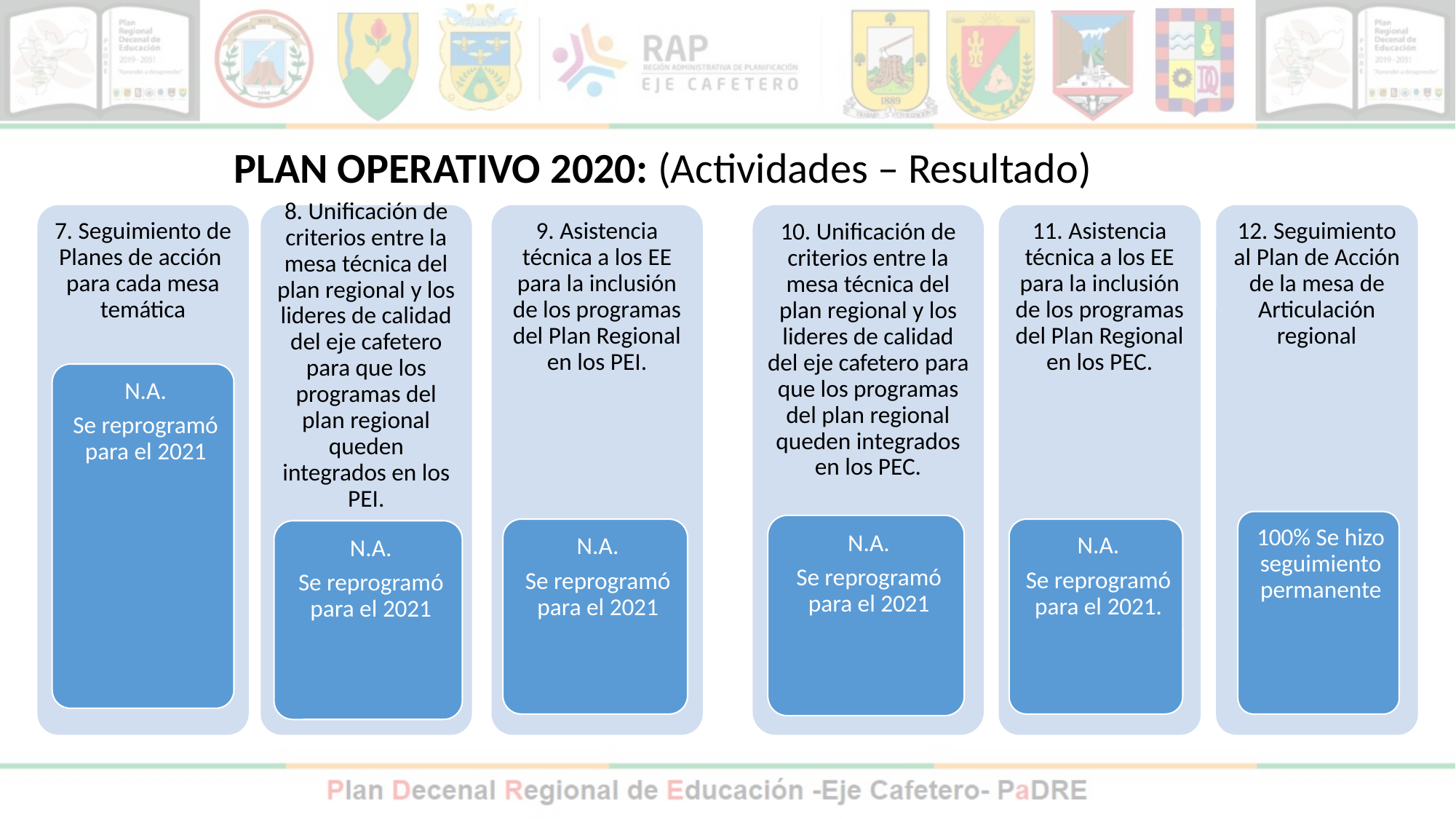

PLAN OPERATIVO 2020: (Actividades – Resultado)
7. Seguimiento de Planes de acción  para cada mesa temática
N.A.
Se reprogramó para el 2021

8. Unificación de criterios entre la mesa técnica del plan regional y los lideres de calidad del eje cafetero para que los programas del plan regional queden integrados en los PEI.
N.A.
Se reprogramó para el 2021
9. Asistencia técnica a los EE para la inclusión de los programas del Plan Regional en los PEI.
N.A.
Se reprogramó para el 2021
10. Unificación de criterios entre la mesa técnica del plan regional y los lideres de calidad del eje cafetero para que los programas del plan regional queden integrados en los PEC.
N.A.
Se reprogramó para el 2021
11. Asistencia técnica a los EE para la inclusión de los programas del Plan Regional en los PEC.
N.A.
Se reprogramó para el 2021.
12. Seguimiento al Plan de Acción de la mesa de Articulación regional
100% Se hizo seguimiento permanente